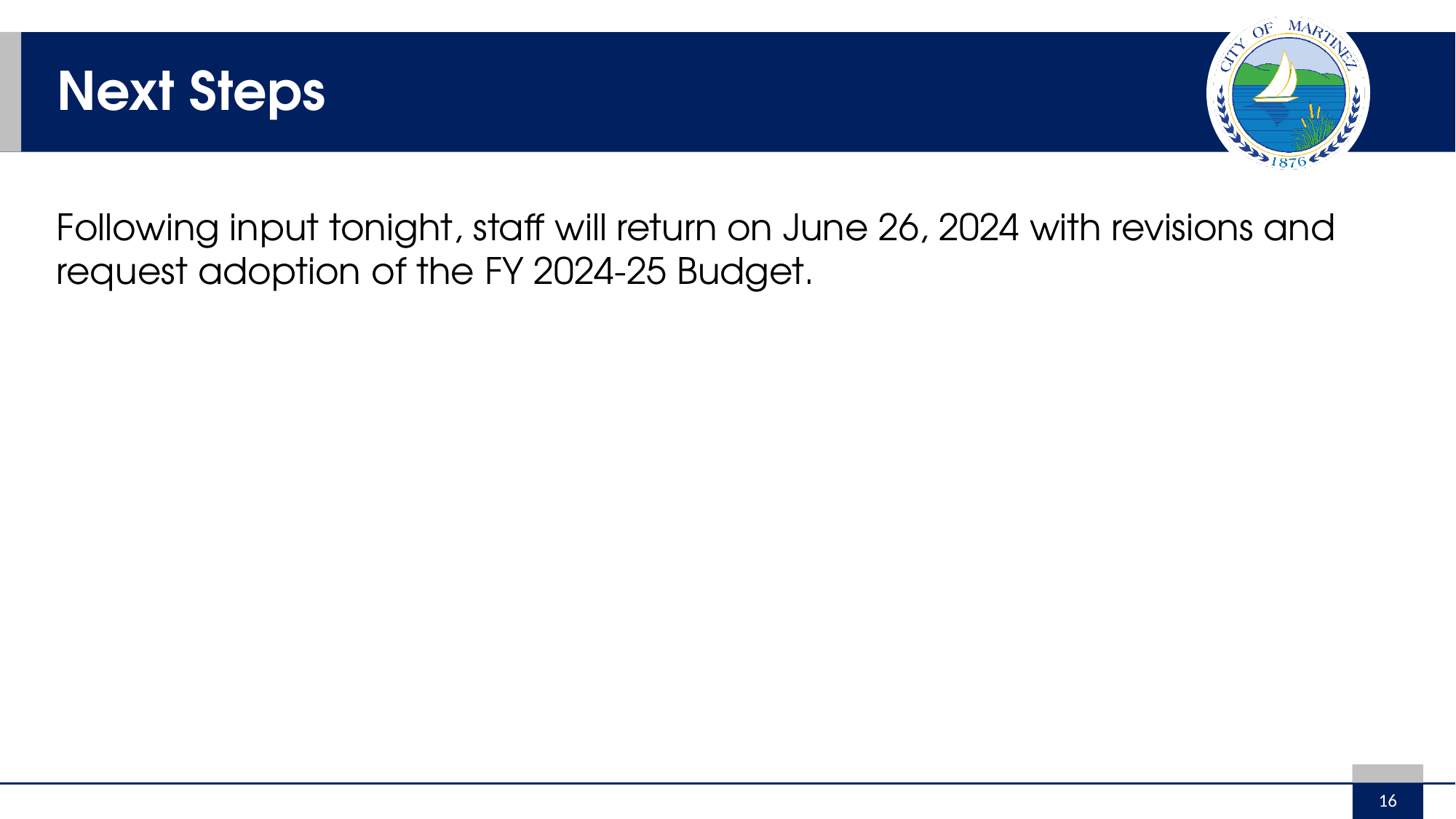

# Next Steps
Following input tonight, staff will return on June 26, 2024 with revisions and request adoption of the FY 2024-25 Budget.
16